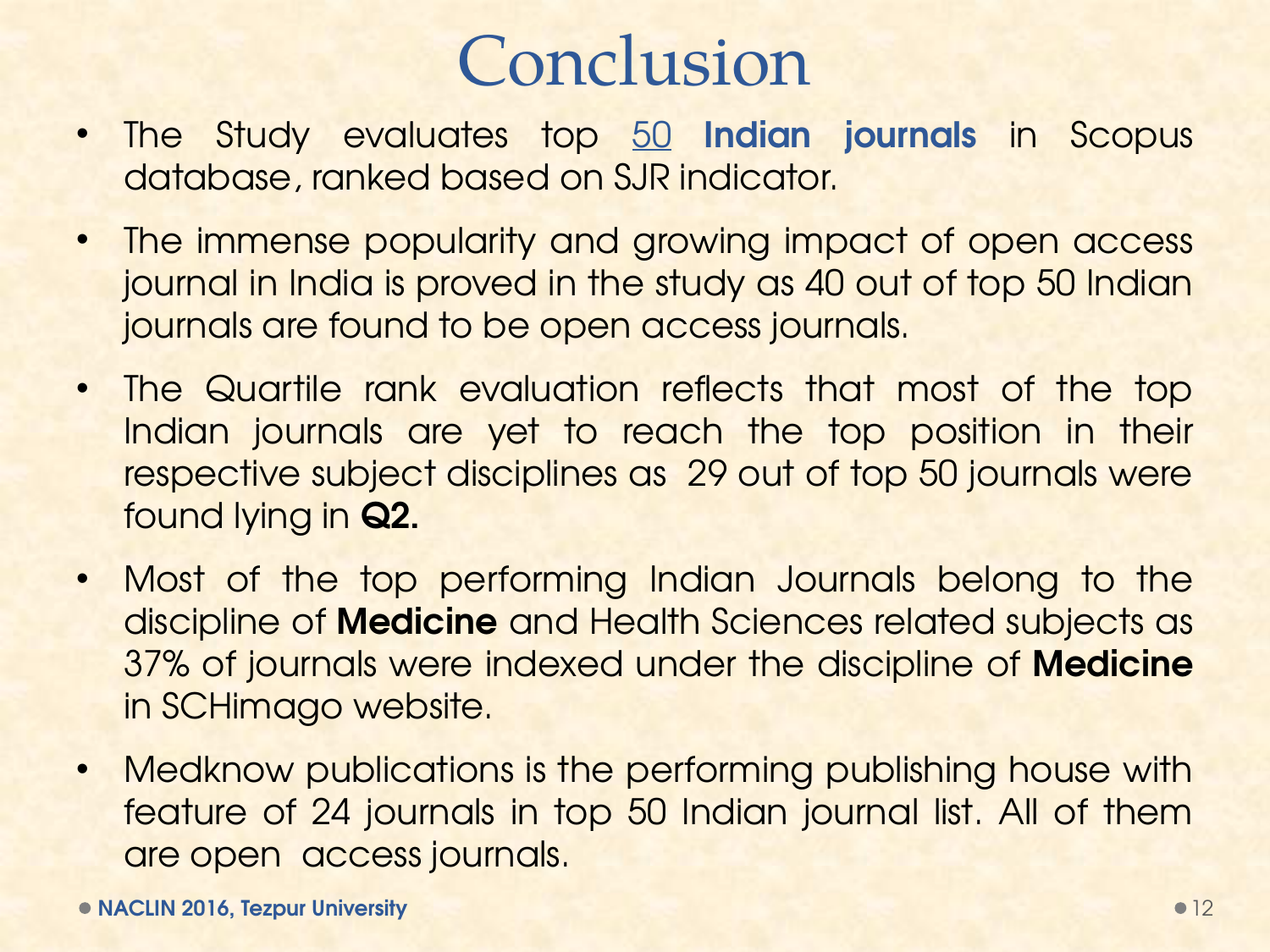

# Conclusion
The Study evaluates top 50 Indian journals in Scopus database, ranked based on SJR indicator.
The immense popularity and growing impact of open access journal in India is proved in the study as 40 out of top 50 Indian journals are found to be open access journals.
The Quartile rank evaluation reflects that most of the top Indian journals are yet to reach the top position in their respective subject disciplines as  29 out of top 50 journals were found lying in Q2.
Most of the top performing Indian Journals belong to the discipline of Medicine and Health Sciences related subjects as 37% of journals were indexed under the discipline of Medicine in SCHimago website.
Medknow publications is the performing publishing house with feature of 24 journals in top 50 Indian journal list. All of them are open  access journals.

NACLIN 2016, Tezpur University
12